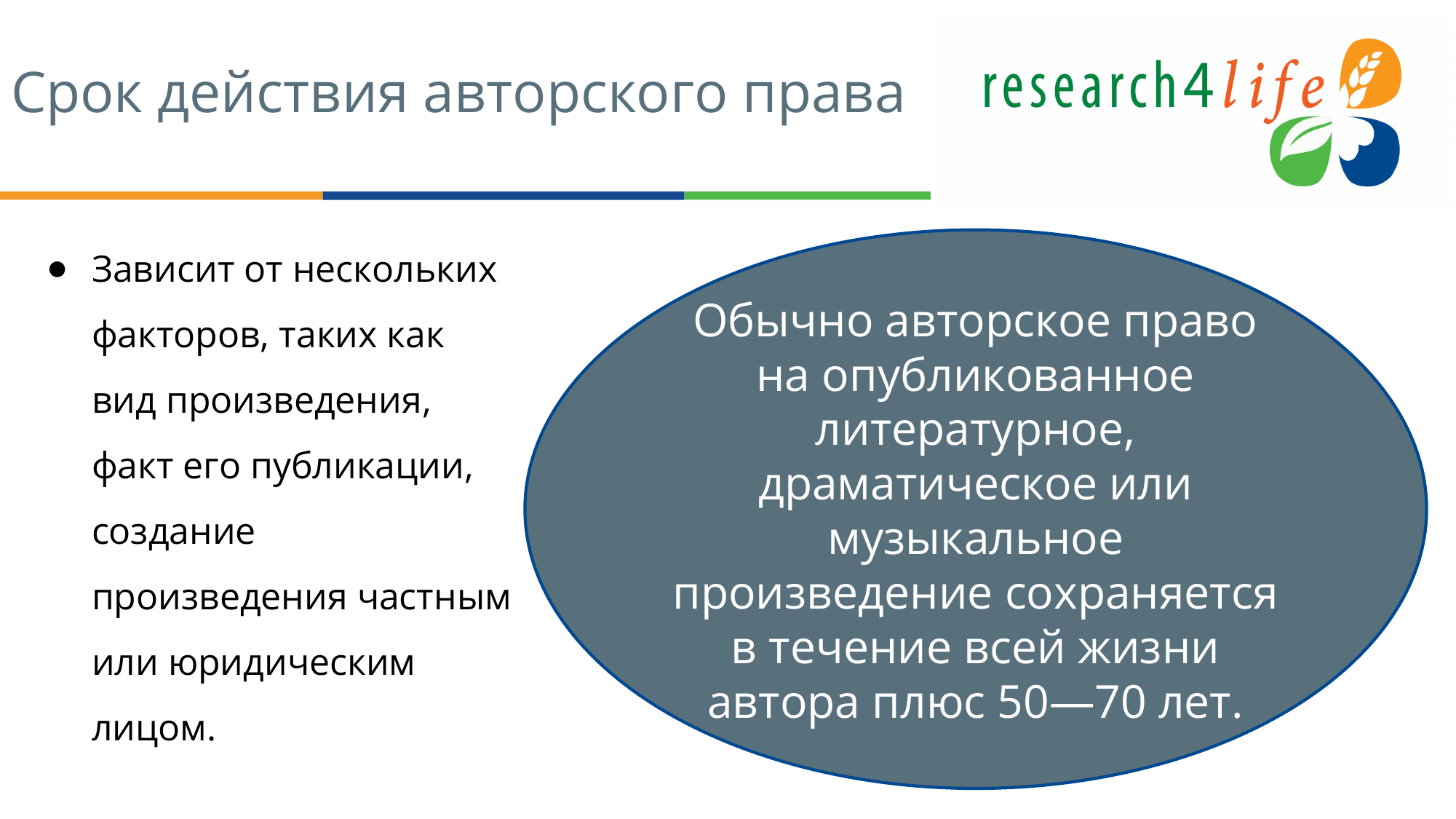

# Срок действия авторского права
Зависит от нескольких факторов, таких как вид произведения, факт его публикации, создание произведения частным или юридическим лицом.
Обычно авторское право на опубликованное литературное, драматическое или музыкальное произведение сохраняется в течение всей жизни автора плюс 50—70 лет.